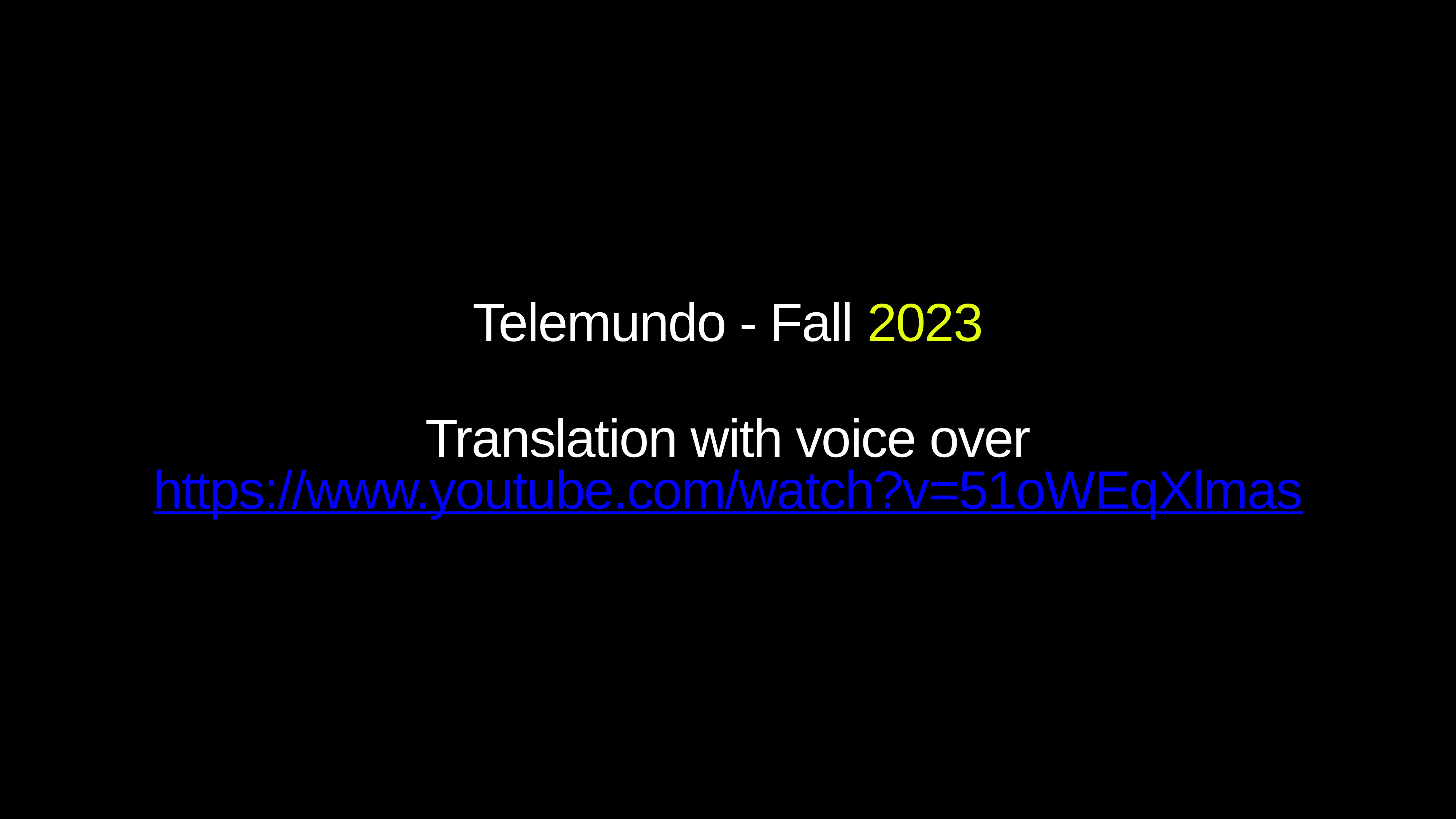

Telemundo - Fall 2023
Translation with voice over
https://www.youtube.com/watch?v=51oWEqXlmas